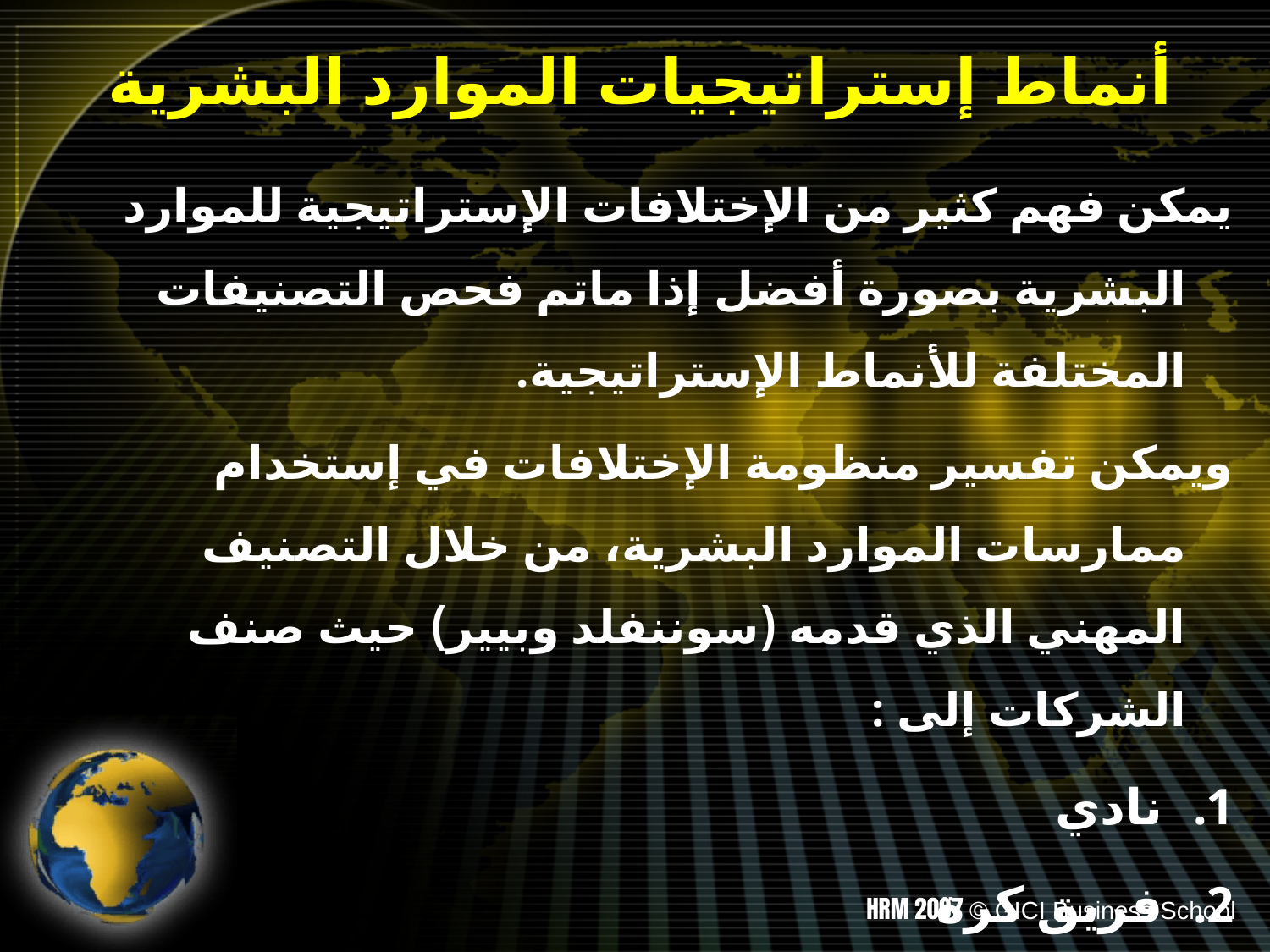

# أنماط إستراتيجيات الموارد البشرية
يمكن فهم كثير من الإختلافات الإستراتيجية للموارد البشرية بصورة أفضل إذا ماتم فحص التصنيفات المختلفة للأنماط الإستراتيجية.
ويمكن تفسير منظومة الإختلافات في إستخدام ممارسات الموارد البشرية، من خلال التصنيف المهني الذي قدمه (سوننفلد وبيير) حيث صنف الشركات إلى :
نادي
فريق كرة
أكاديمية
حصن